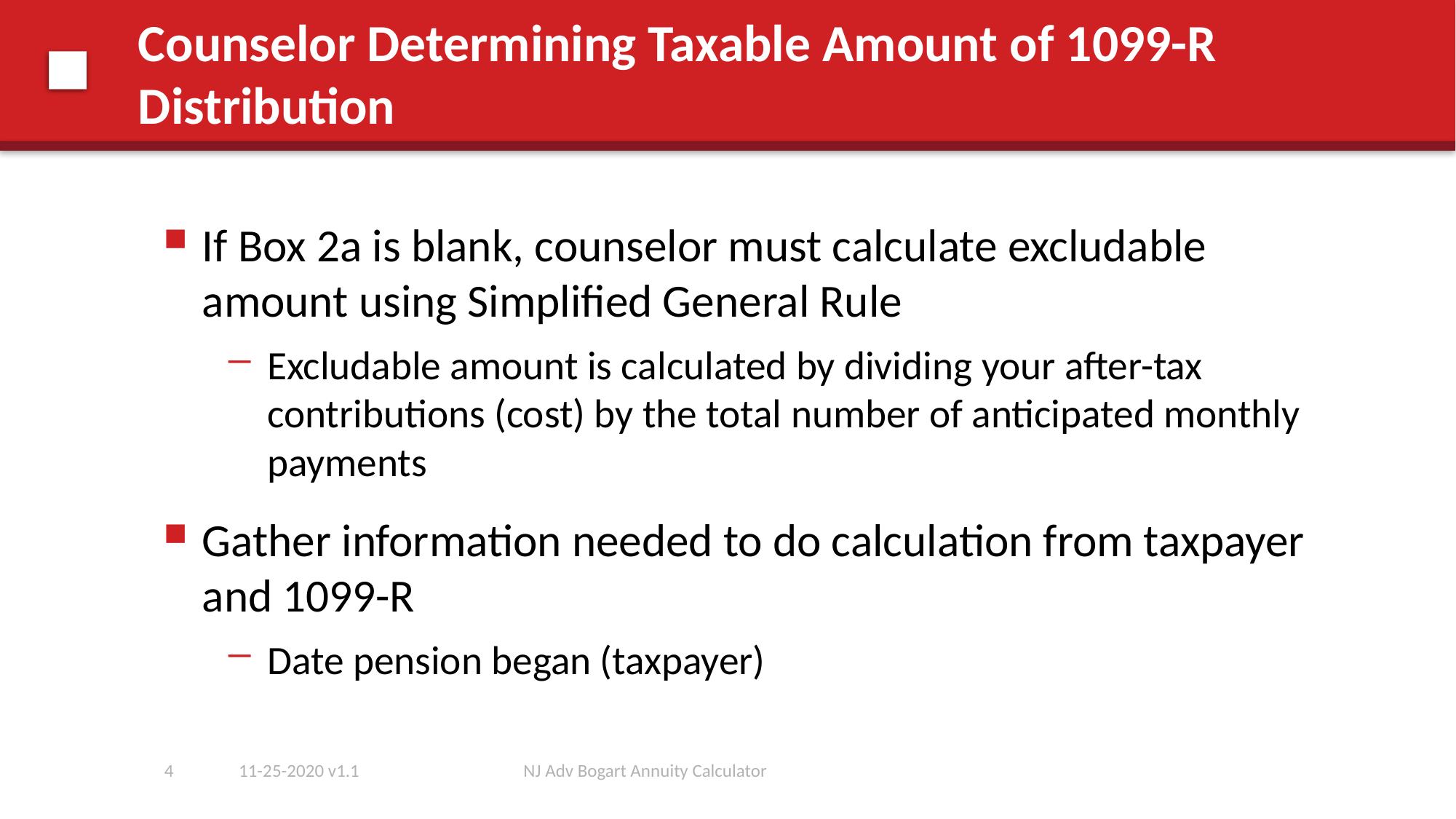

# Counselor Determining Taxable Amount of 1099-R Distribution
If Box 2a is blank, counselor must calculate excludable amount using Simplified General Rule
Excludable amount is calculated by dividing your after-tax contributions (cost) by the total number of anticipated monthly payments
Gather information needed to do calculation from taxpayer and 1099-R
Date pension began (taxpayer)

4
11-25-2020 v1.1
NJ Adv Bogart Annuity Calculator